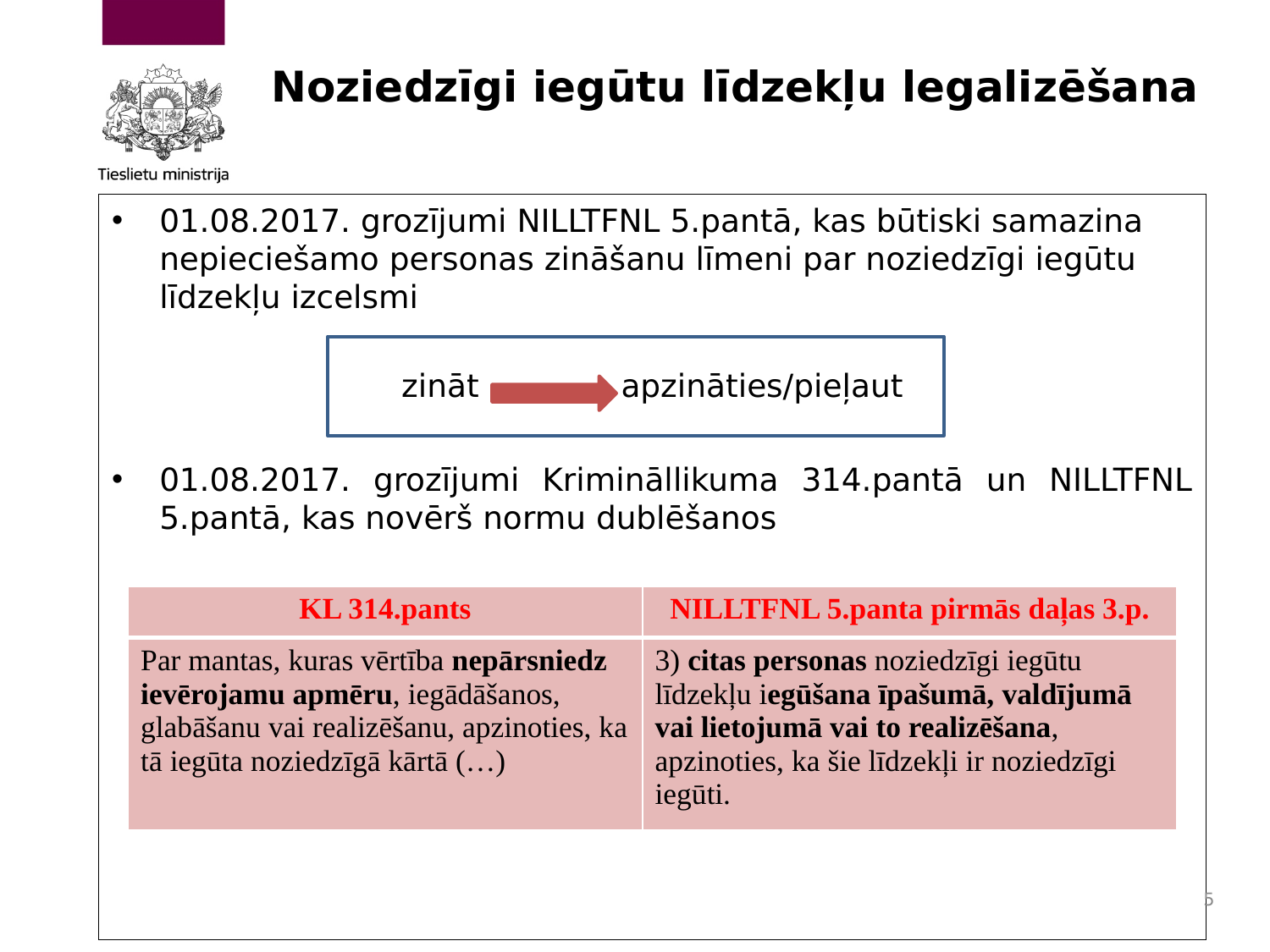

# Noziedzīgi iegūtu līdzekļu legalizēšana
01.08.2017. grozījumi NILLTFNL 5.pantā, kas būtiski samazina nepieciešamo personas zināšanu līmeni par noziedzīgi iegūtu līdzekļu izcelsmi

zināt              apzināties/pieļaut

01.08.2017. grozījumi Krimināllikuma 314.pantā un NILLTFNL 5.pantā, kas novērš normu dublēšanos

| KL 314.pants | NILLTFNL 5.panta pirmās daļas 3.p. |
| --- | --- |
| Par mantas, kuras vērtība nepārsniedz ievērojamu apmēru, iegādāšanos, glabāšanu vai realizēšanu, apzinoties, ka tā iegūta noziedzīgā kārtā (…) | 3) citas personas noziedzīgi iegūtu līdzekļu iegūšana īpašumā, valdījumā vai lietojumā vai to realizēšana, apzinoties, ka šie līdzekļi ir noziedzīgi iegūti. |
5